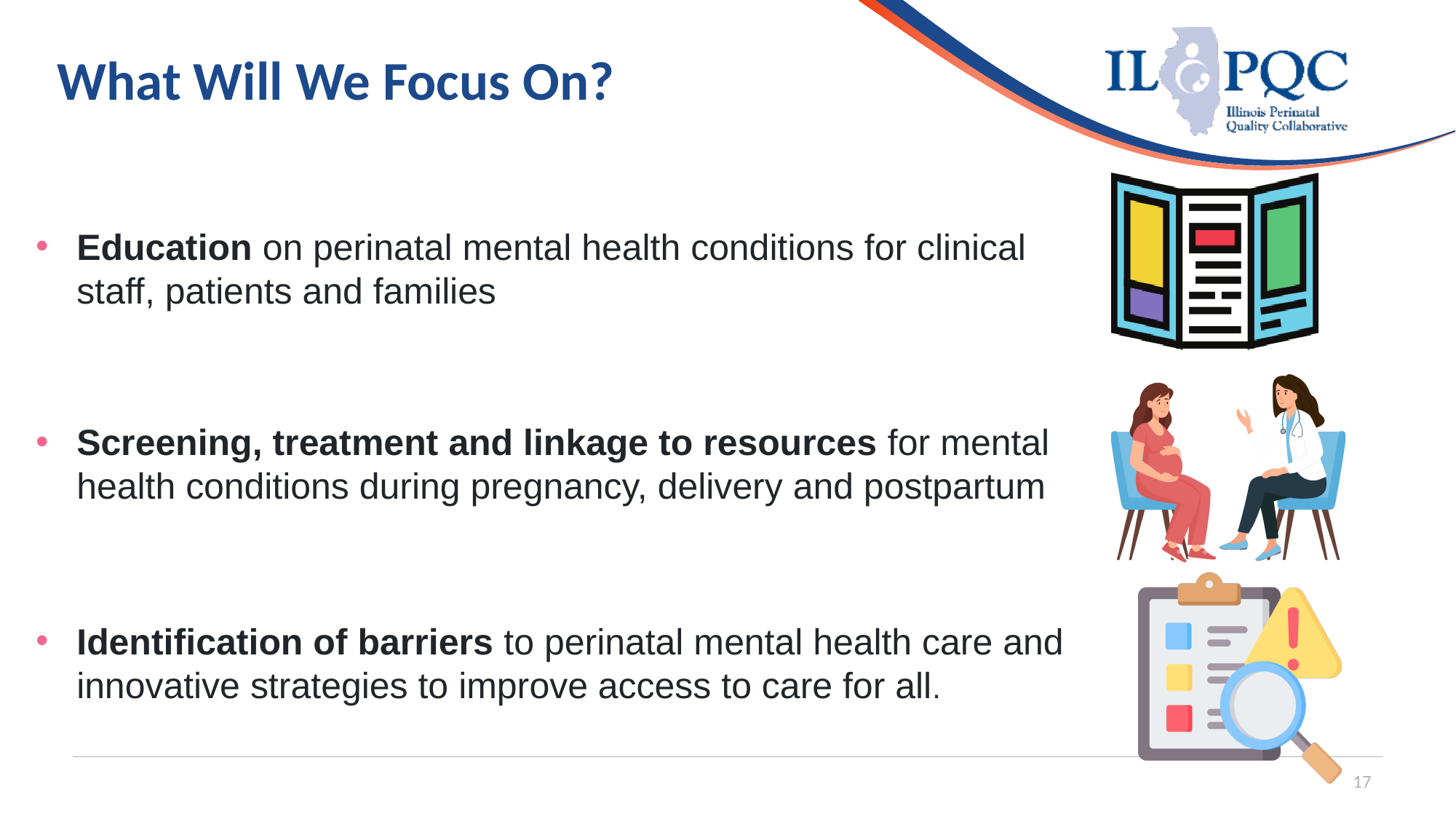

# What Will We Focus On?

Education on perinatal mental health conditions for clinical staff, patients and families

Screening, treatment and linkage to resources for mental health conditions during pregnancy, delivery and postpartum

Identification of barriers to perinatal mental health care and innovative strategies to improve access to care for all.
17